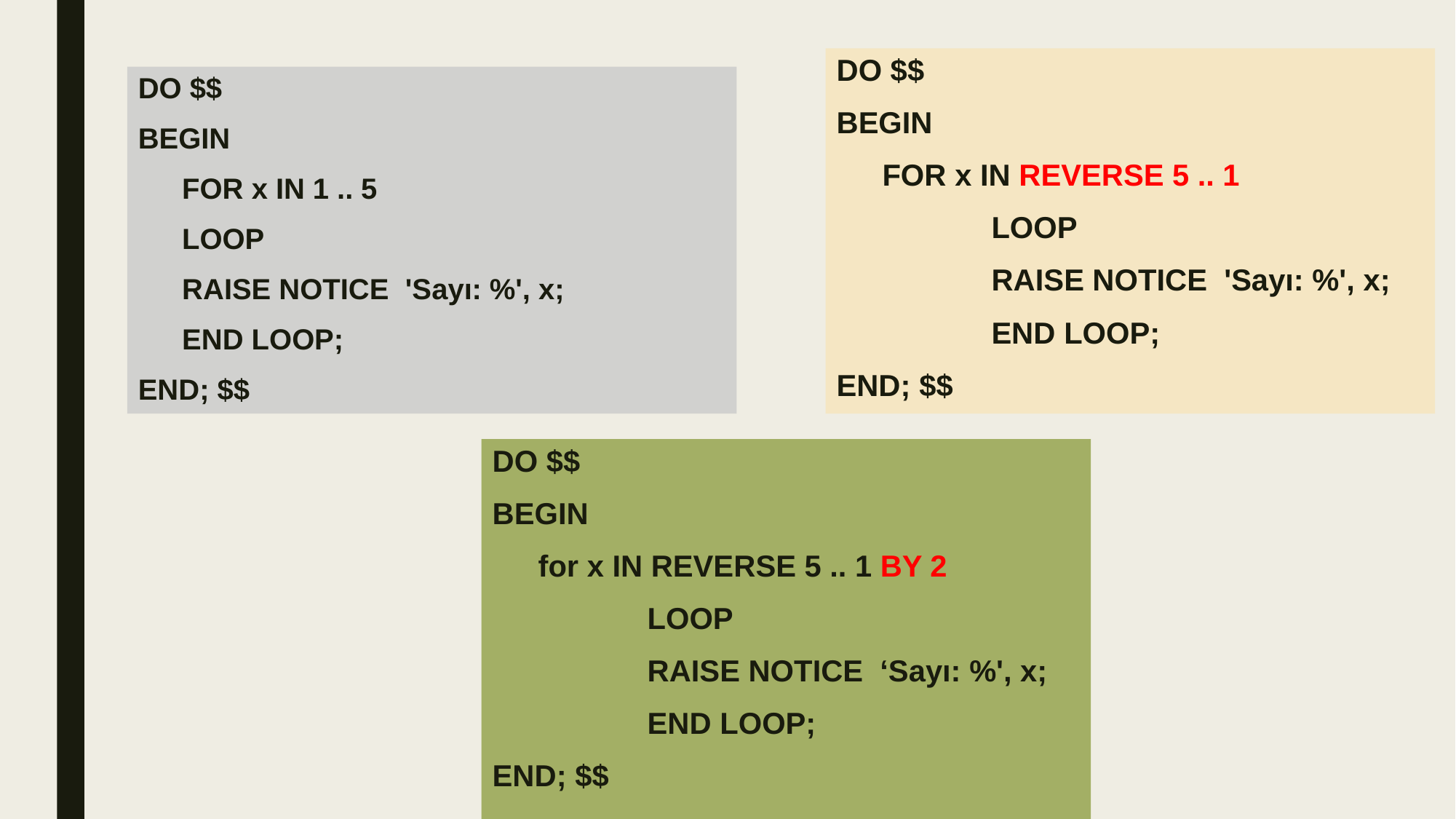

DO $$
BEGIN
	FOR x IN REVERSE 5 .. 1
		LOOP
		RAISE NOTICE  'Sayı: %', x;
		END LOOP;
END; $$
DO $$
BEGIN
	FOR x IN 1 .. 5
		LOOP
		RAISE NOTICE  'Sayı: %', x;
		END LOOP;
END; $$
DO $$
BEGIN
	for x IN REVERSE 5 .. 1 BY 2
		LOOP
		RAISE NOTICE  ‘Sayı: %', x;
		END LOOP;
END; $$